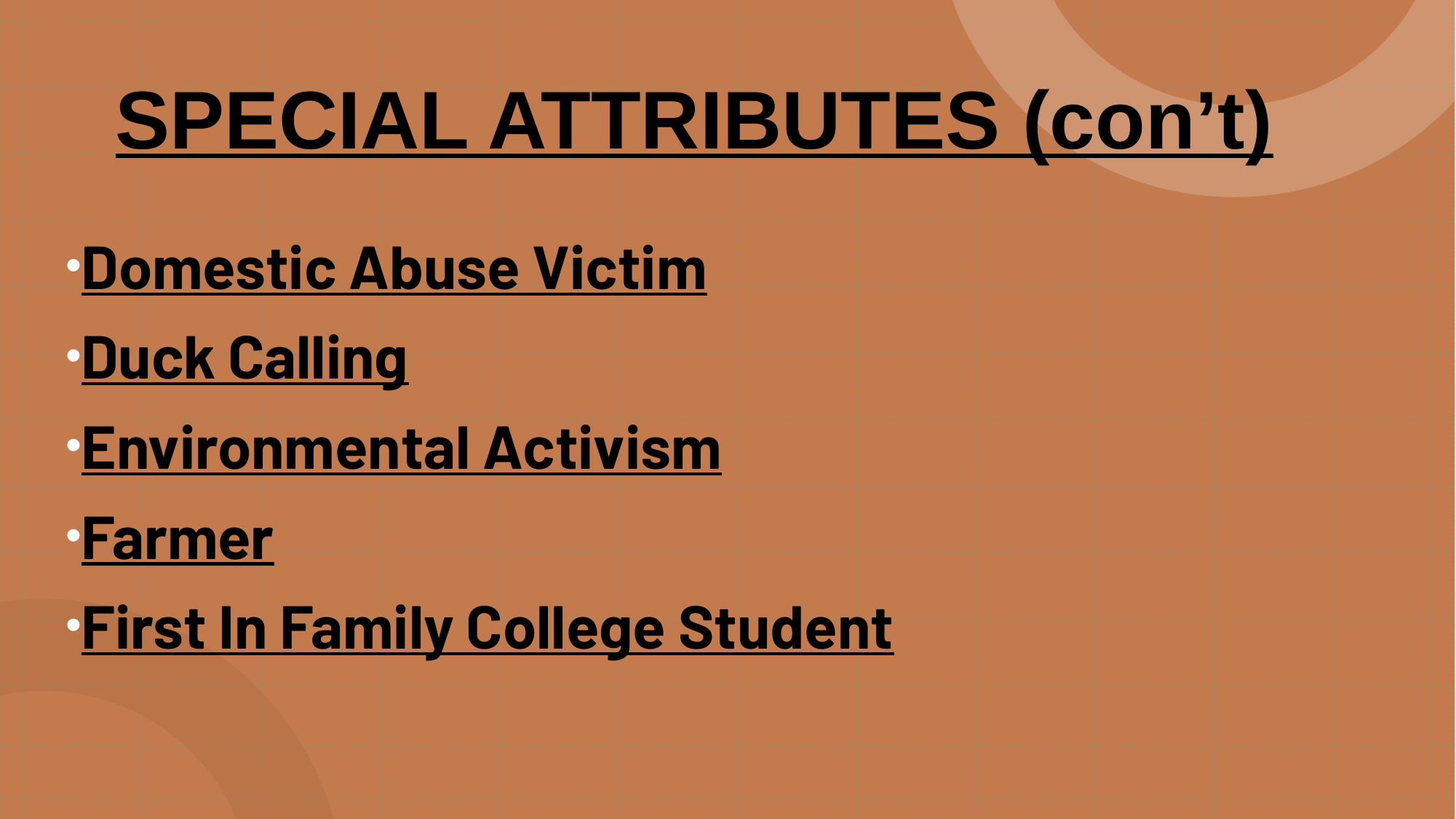

# SPECIAL ATTRIBUTES (con’t)
Domestic Abuse Victim
Duck Calling
Environmental Activism
Farmer
First In Family College Student